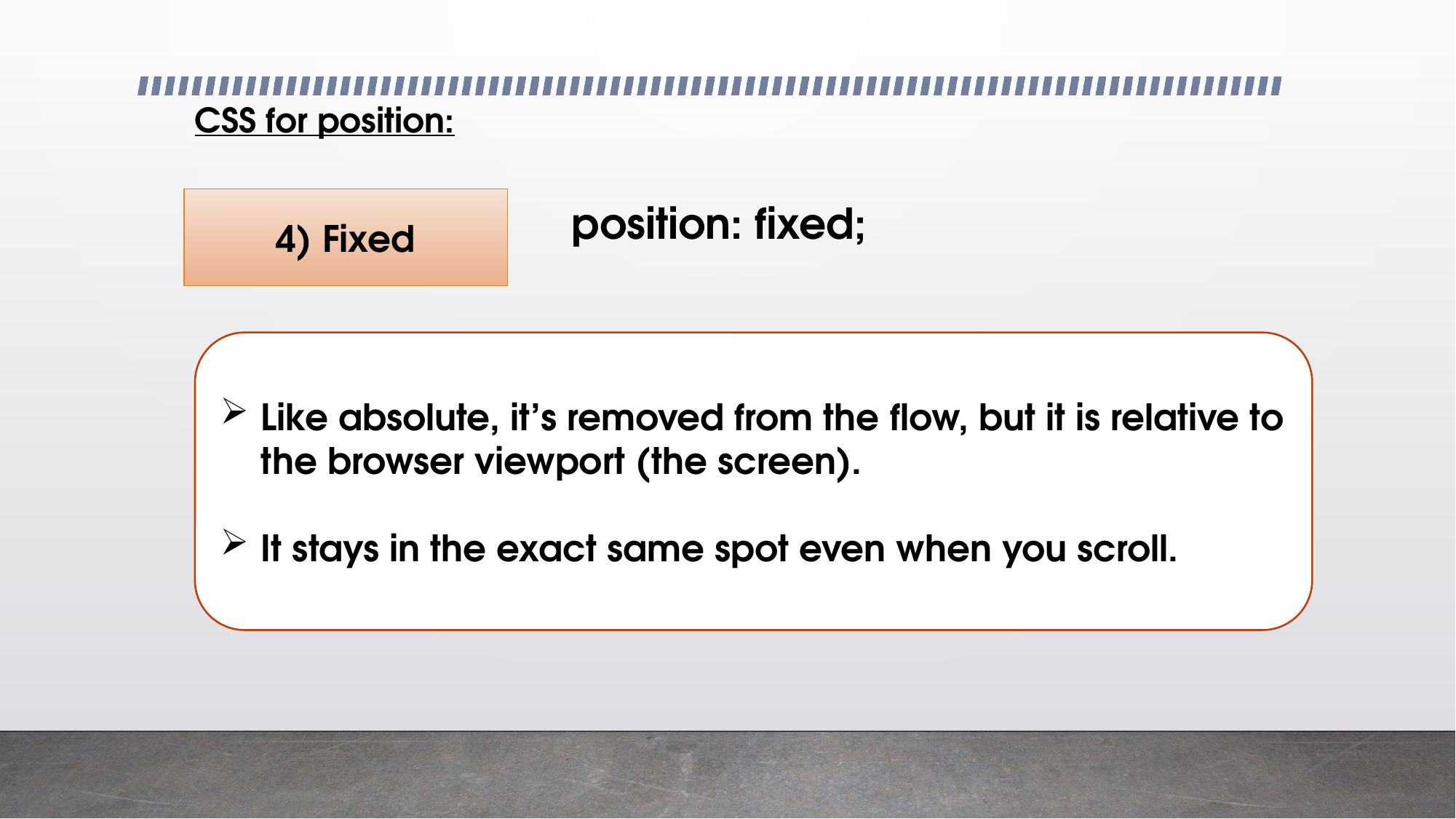

# CSS for position:
4) Fixed
position: fixed;
Like absolute, it’s removed from the flow, but it is relative to the browser viewport (the screen).

It stays in the exact same spot even when you scroll.